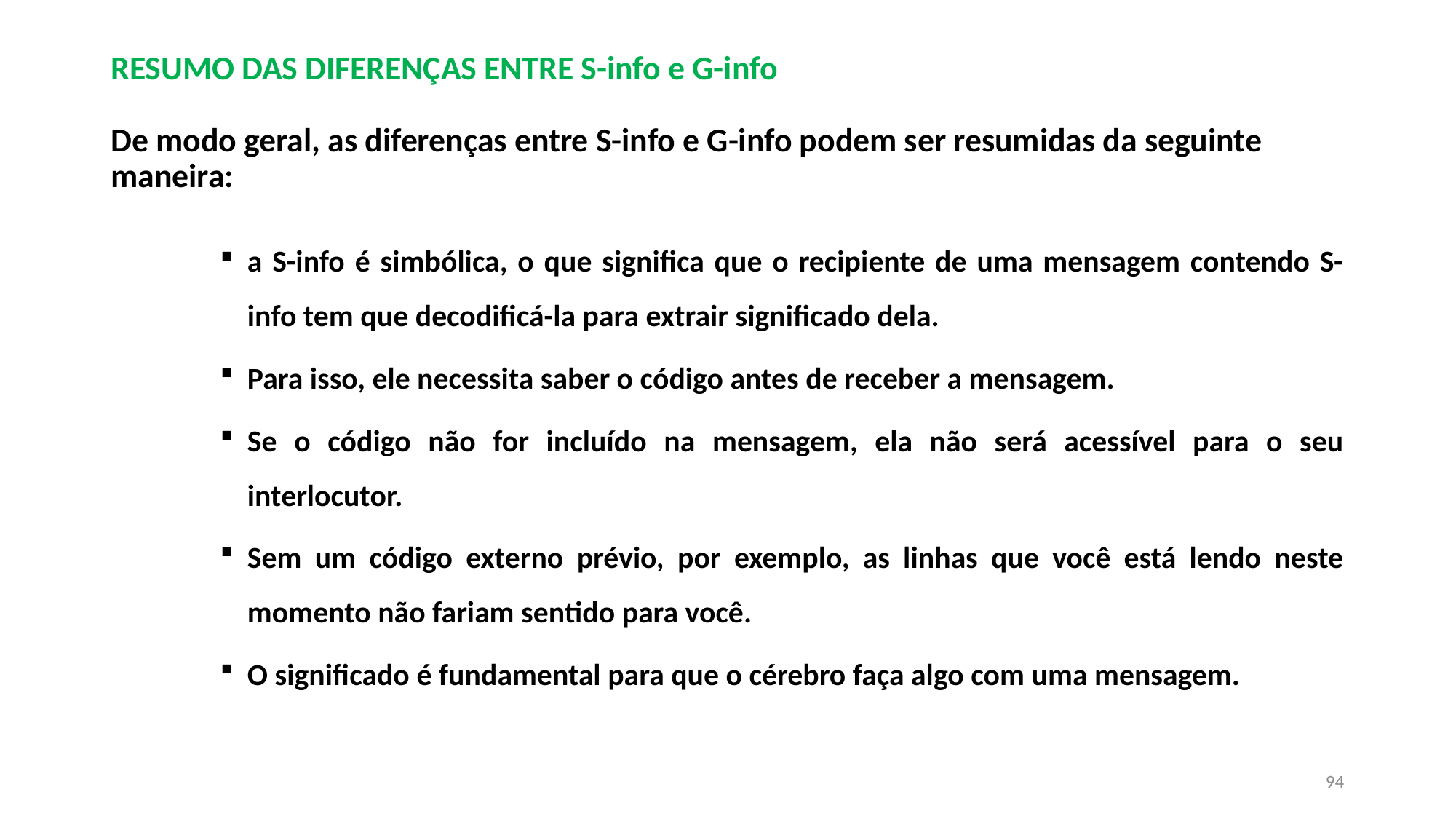

# RESUMO DAS DIFERENÇAS ENTRE S-info e G-info De modo geral, as diferenças entre S-info e G-info podem ser resumidas da seguinte maneira:
a S-info é simbólica, o que significa que o recipiente de uma mensagem contendo S-info tem que decodificá-la para extrair significado dela.
Para isso, ele necessita saber o código antes de receber a mensagem.
Se o código não for incluído na mensagem, ela não será acessível para o seu interlocutor.
Sem um código externo prévio, por exemplo, as linhas que você está lendo neste momento não fariam sentido para você.
O significado é fundamental para que o cérebro faça algo com uma mensagem.

94